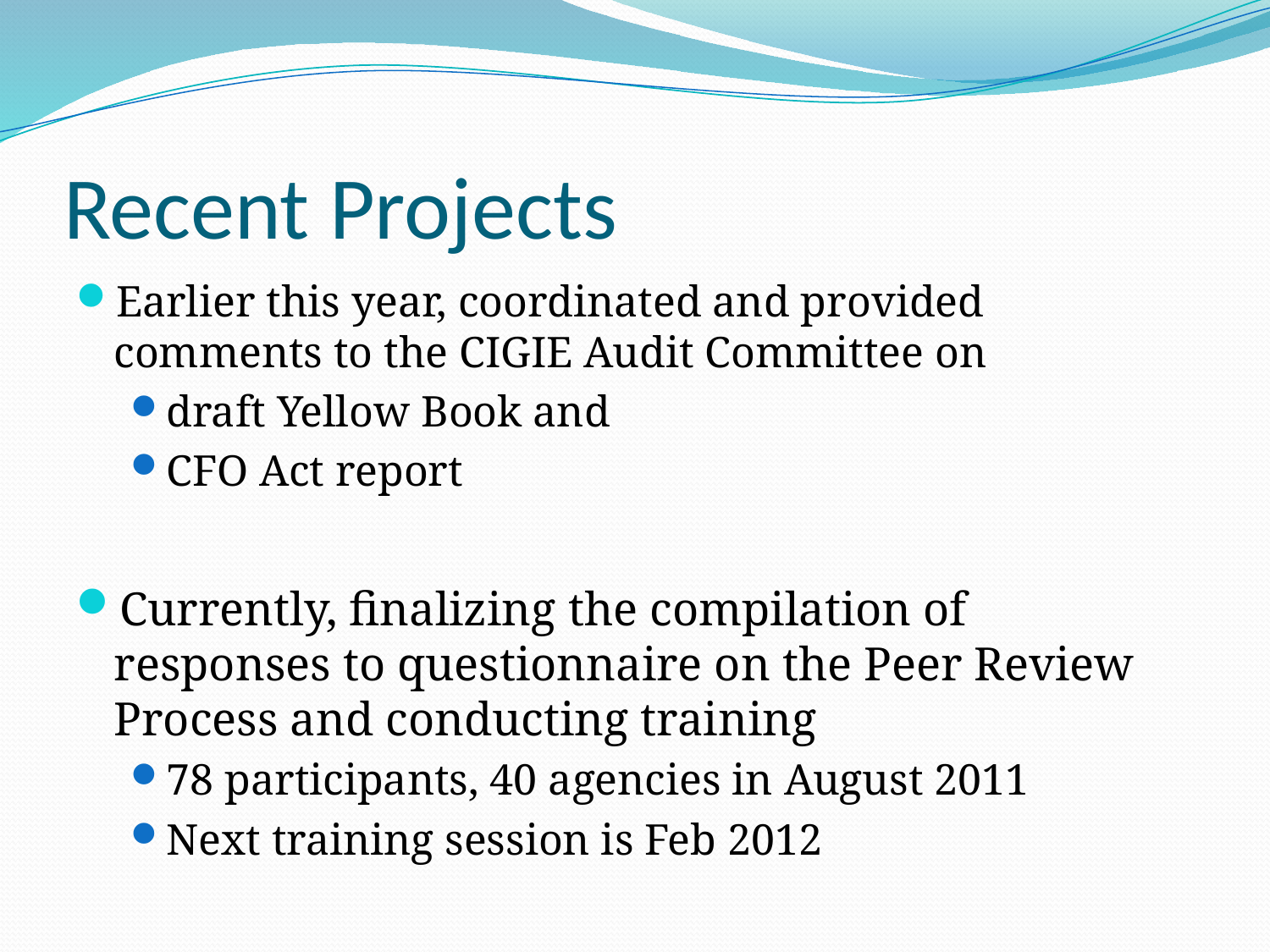

# Recent Projects
Earlier this year, coordinated and provided comments to the CIGIE Audit Committee on
draft Yellow Book and
CFO Act report

Currently, finalizing the compilation of responses to questionnaire on the Peer Review Process and conducting training
78 participants, 40 agencies in August 2011
Next training session is Feb 2012